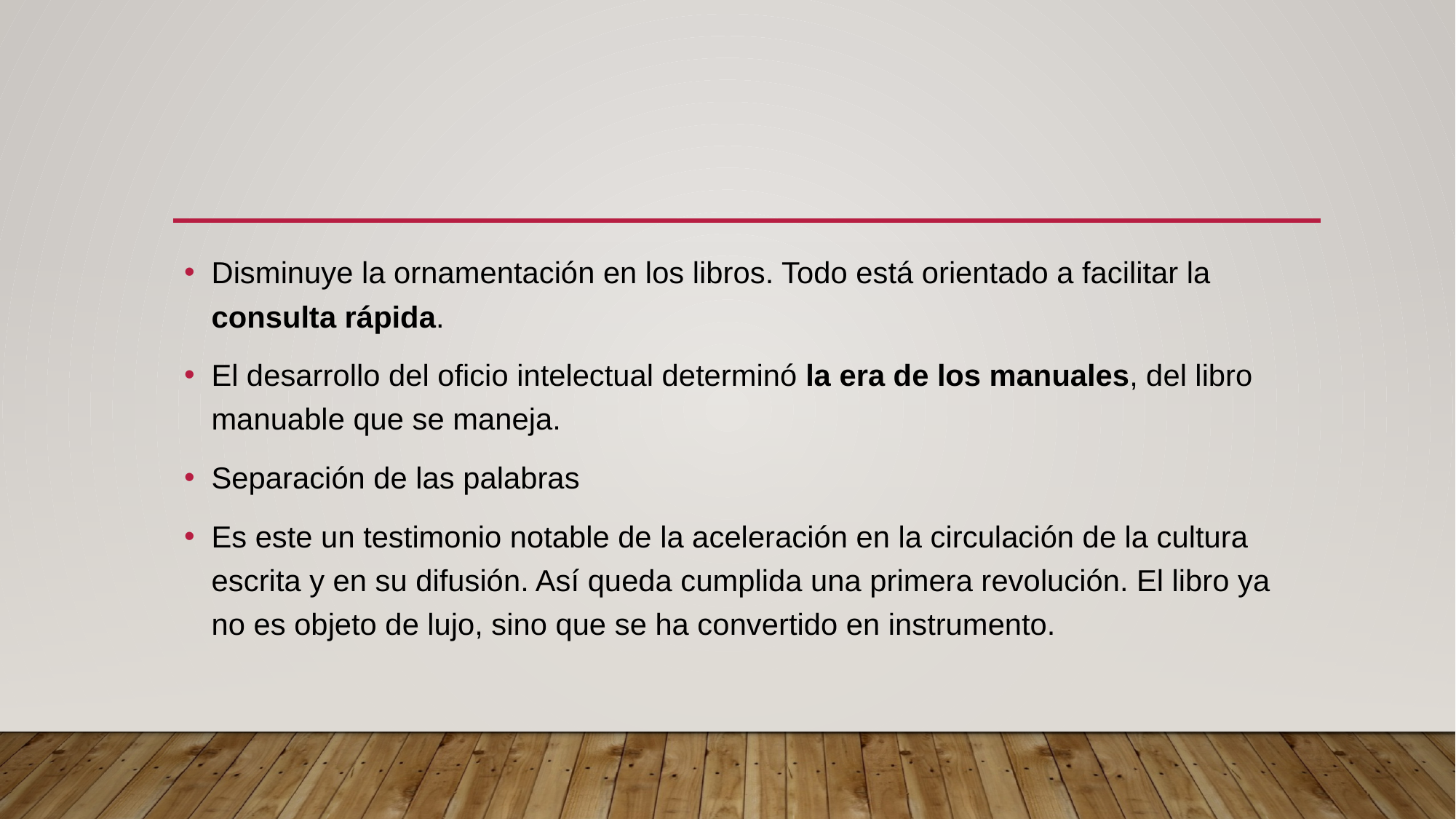

#
Disminuye la ornamentación en los libros. Todo está orientado a facilitar la consulta rápida.
El desarrollo del oficio intelectual determinó la era de los manuales, del libro manuable que se maneja.
Separación de las palabras
Es este un testimonio notable de la aceleración en la circulación de la cultura escrita y en su difusión. Así queda cumplida una primera revolución. El libro ya no es objeto de lujo, sino que se ha convertido en instrumento.